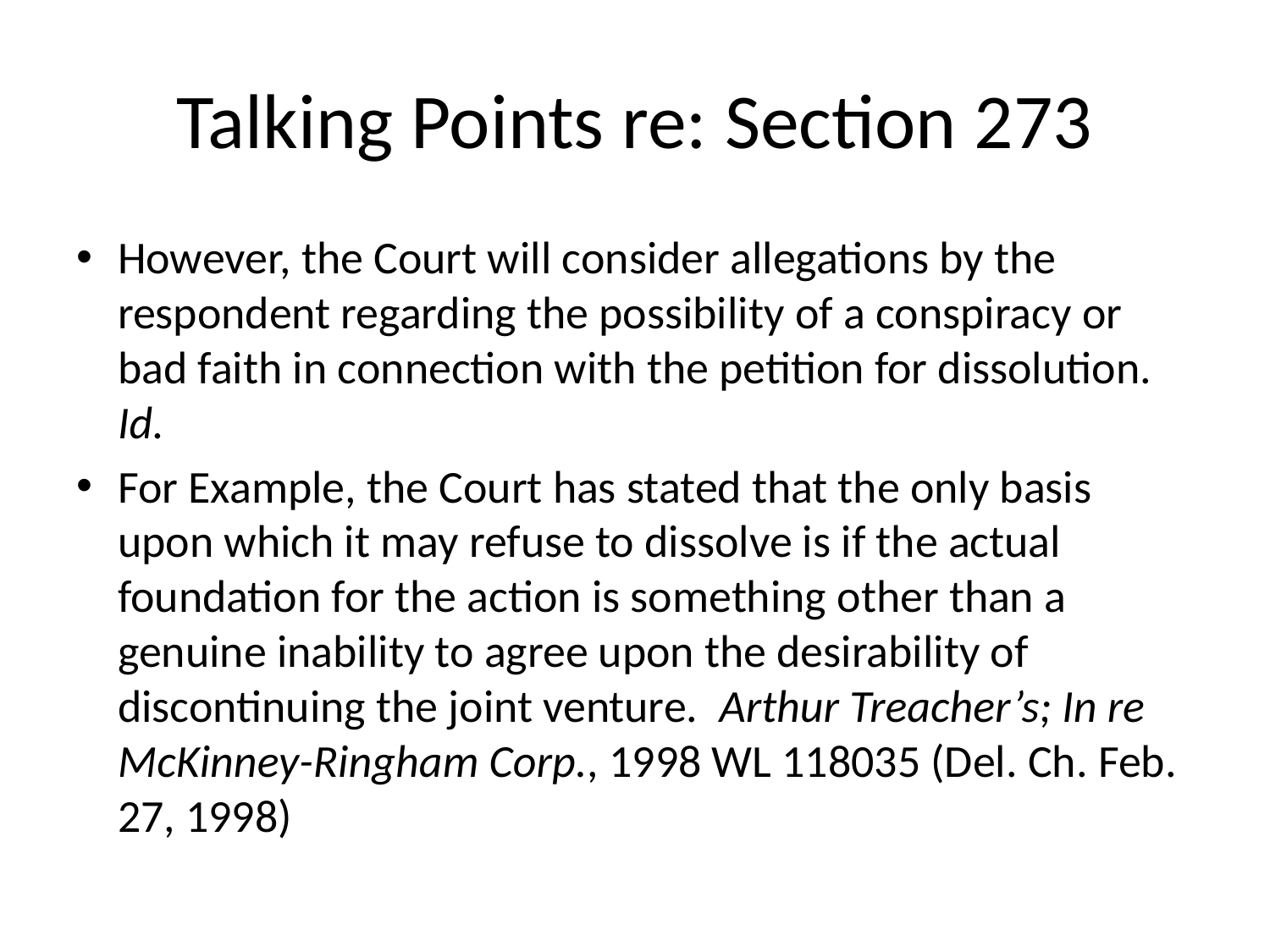

# Talking Points re: Section 273
However, the Court will consider allegations by the respondent regarding the possibility of a conspiracy or bad faith in connection with the petition for dissolution.  Id.
For Example, the Court has stated that the only basis upon which it may refuse to dissolve is if the actual foundation for the action is something other than a genuine inability to agree upon the desirability of discontinuing the joint venture.  Arthur Treacher’s; In re McKinney-Ringham Corp., 1998 WL 118035 (Del. Ch. Feb. 27, 1998)